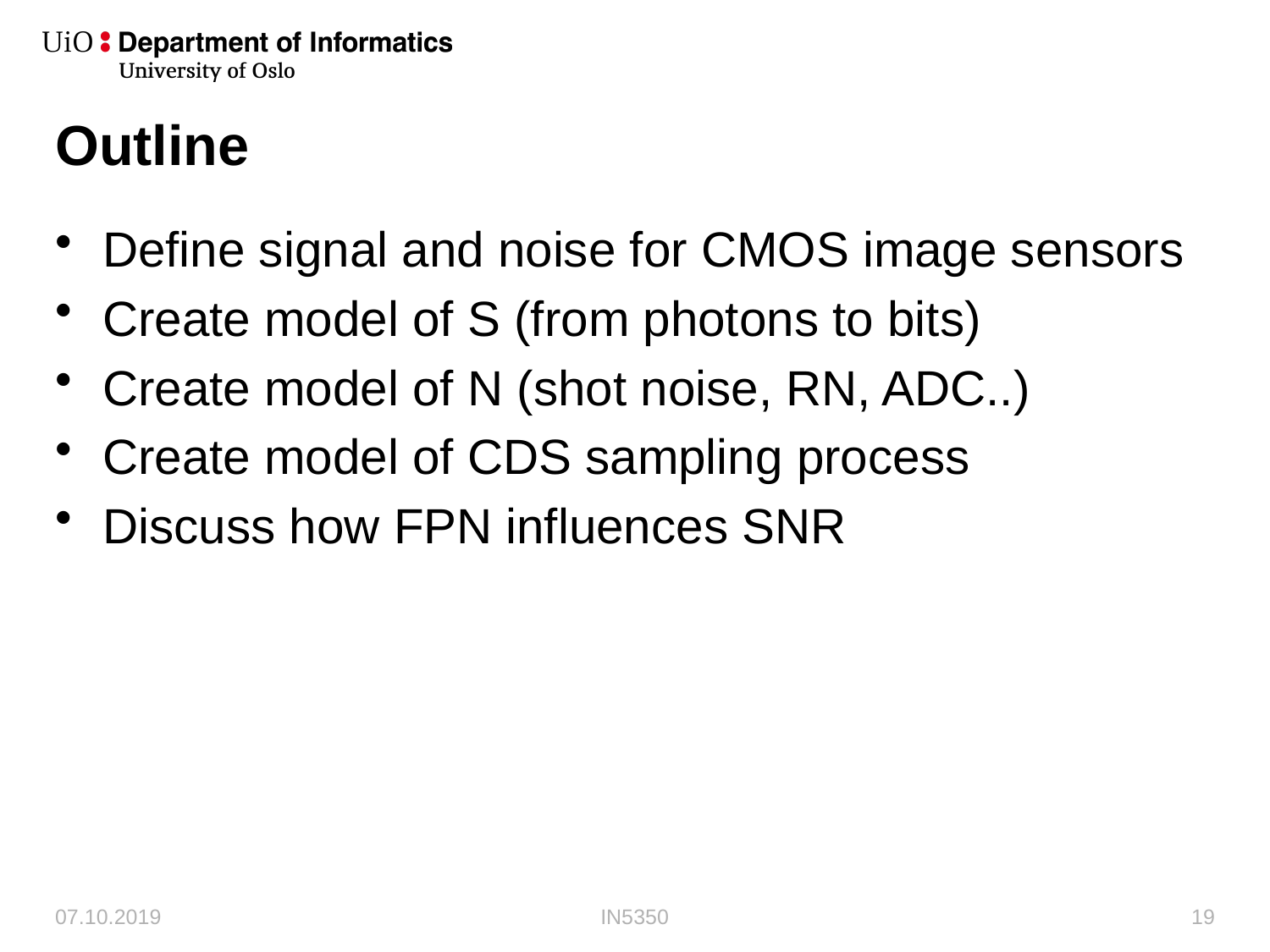

# Outline
Define signal and noise for CMOS image sensors
Create model of S (from photons to bits)
Create model of N (shot noise, RN, ADC..)
Create model of CDS sampling process
Discuss how FPN influences SNR
07.10.2019
IN5350
19